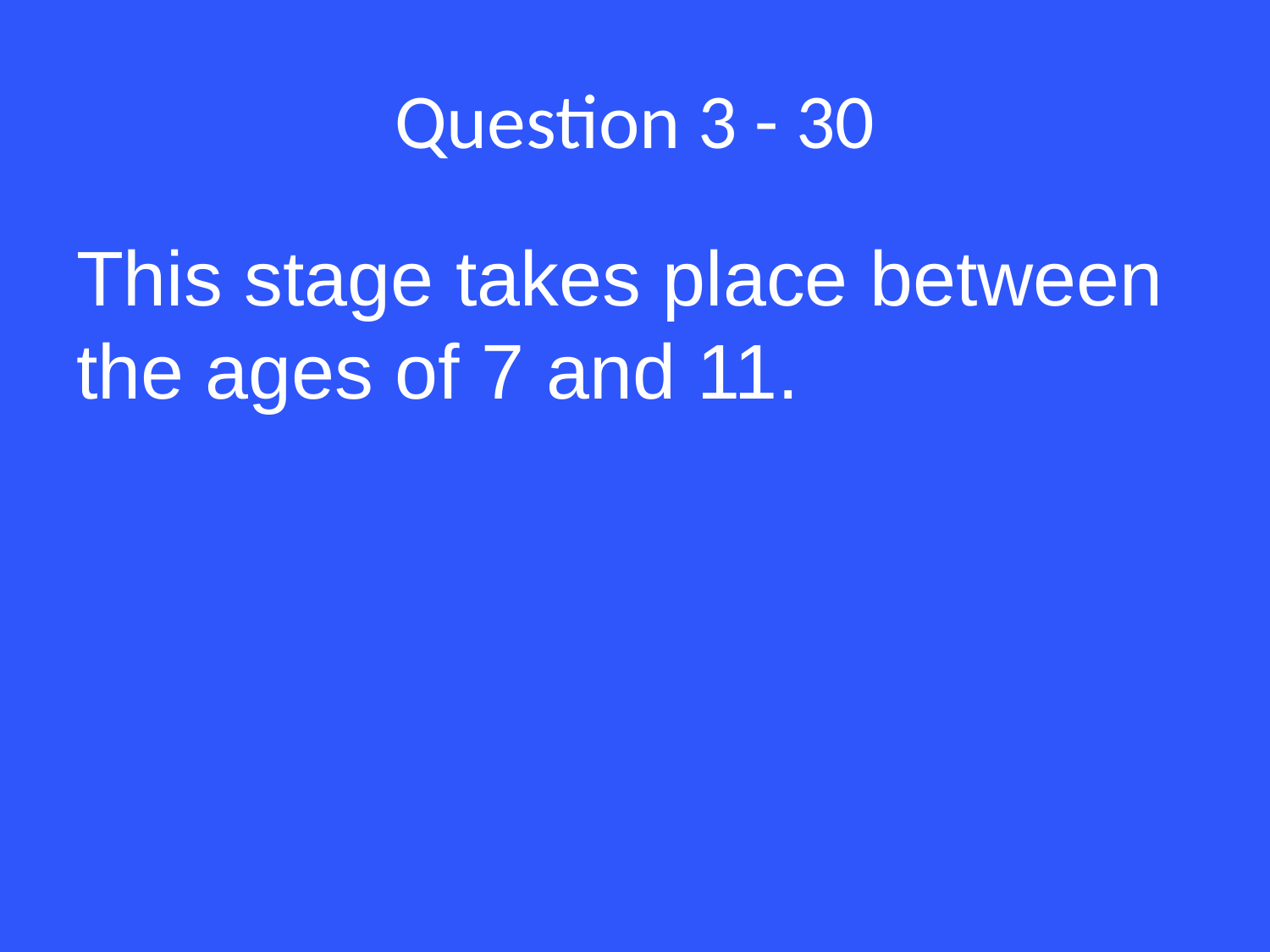

# Question 3 - 30
This stage takes place between the ages of 7 and 11.